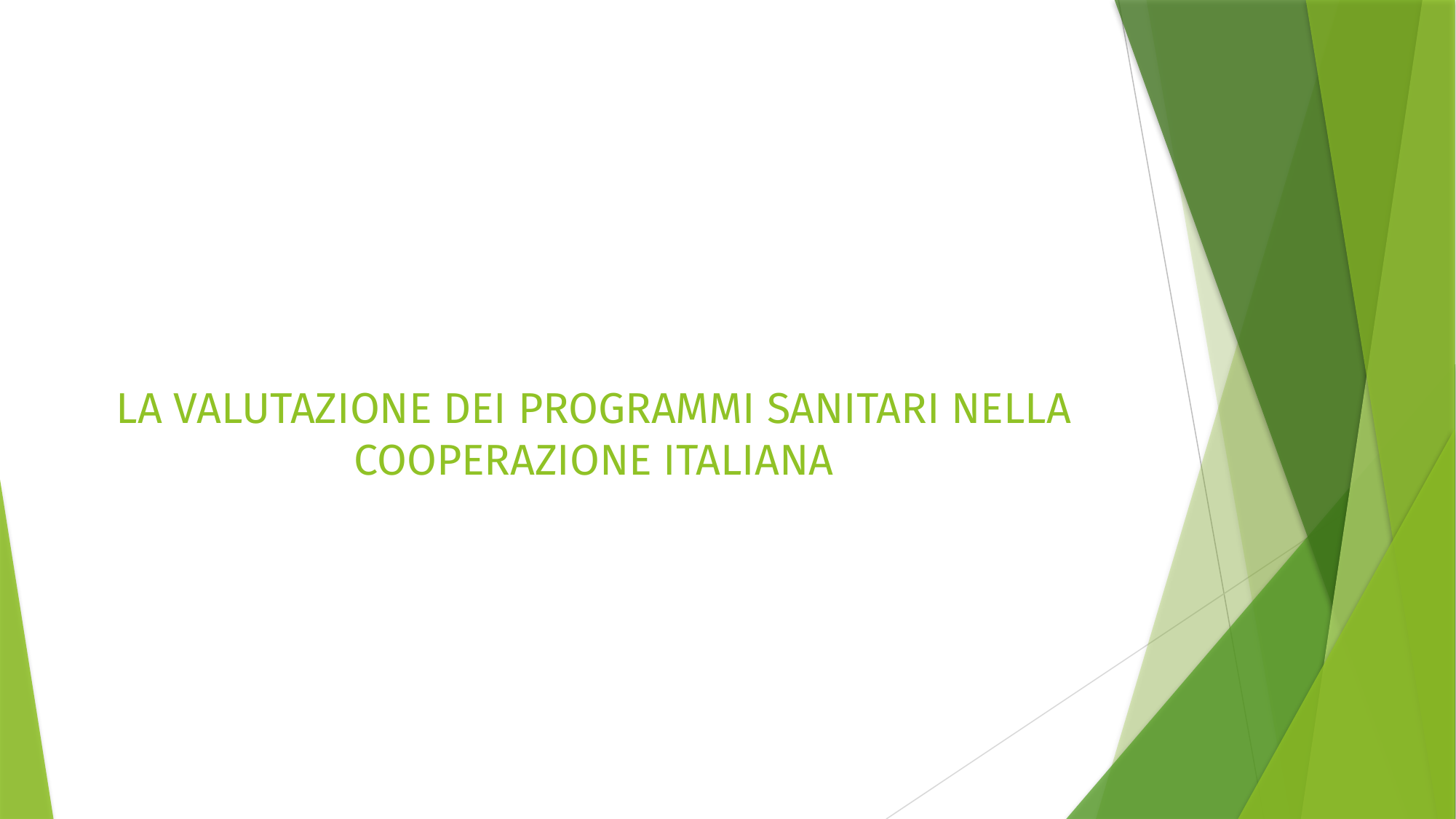

# LA VALUTAZIONE DEI PROGRAMMI SANITARI NELLA COOPERAZIONE ITALIANA